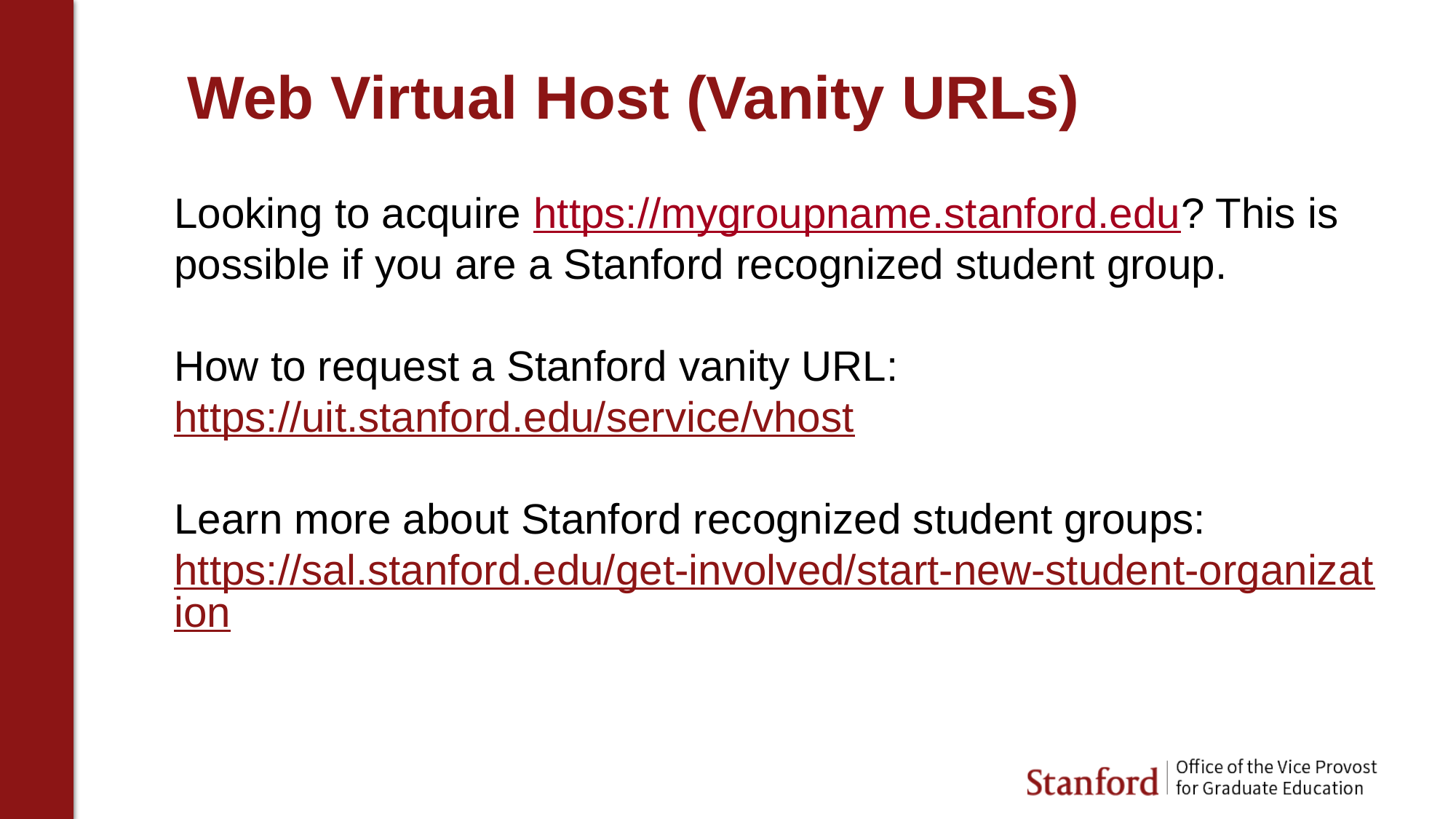

Web Virtual Host (Vanity URLs)
Looking to acquire https://mygroupname.stanford.edu? This is possible if you are a Stanford recognized student group.

How to request a Stanford vanity URL:
https://uit.stanford.edu/service/vhost

Learn more about Stanford recognized student groups:
https://sal.stanford.edu/get-involved/start-new-student-organization